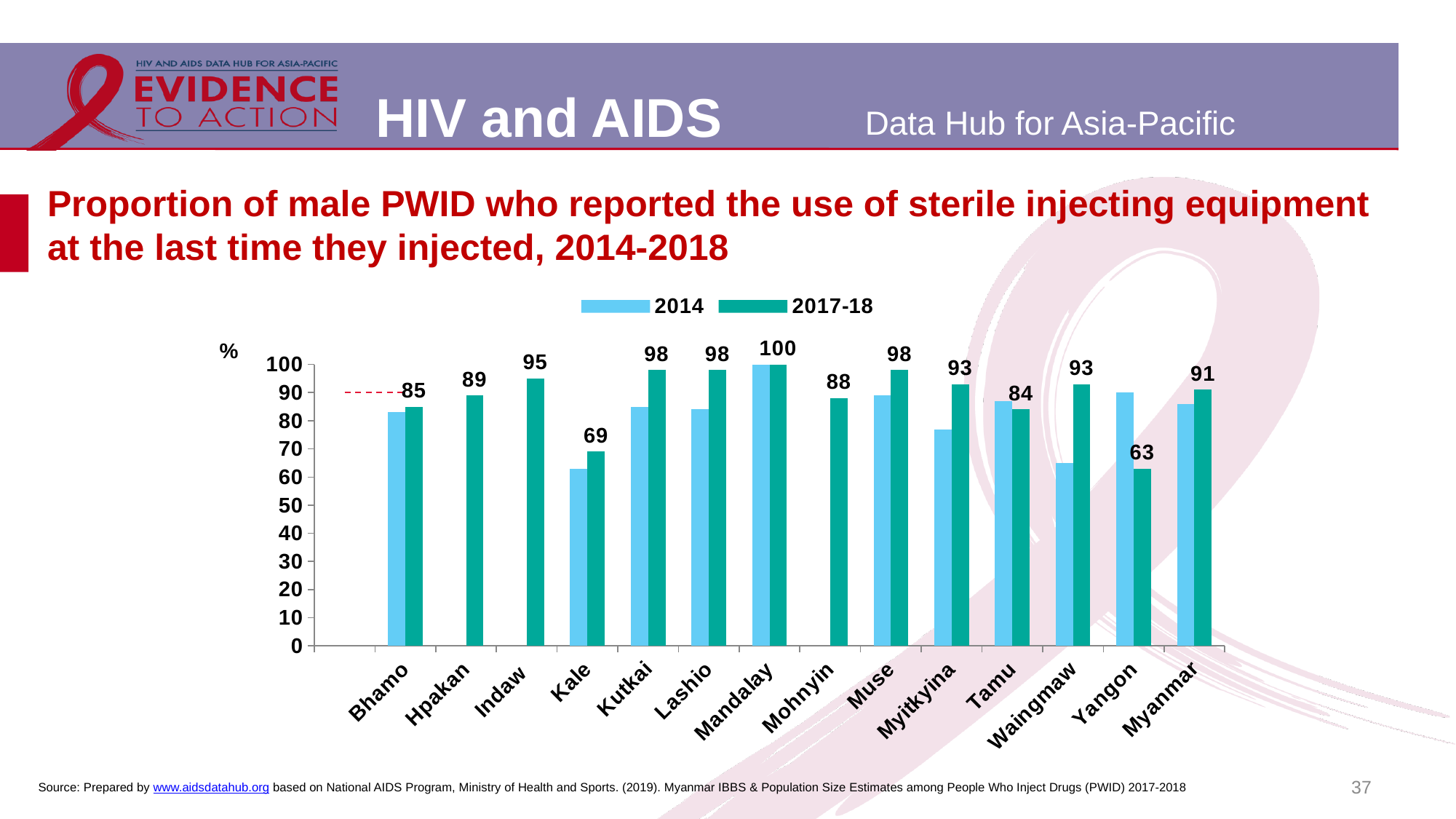

# Proportion of male PWID who reported the use of sterile injecting equipment at the last time they injected, 2014-2018

[unsupported chart]

37
Source: Prepared by www.aidsdatahub.org based on National AIDS Program, Ministry of Health and Sports. (2019). Myanmar IBBS & Population Size Estimates among People Who Inject Drugs (PWID) 2017-2018